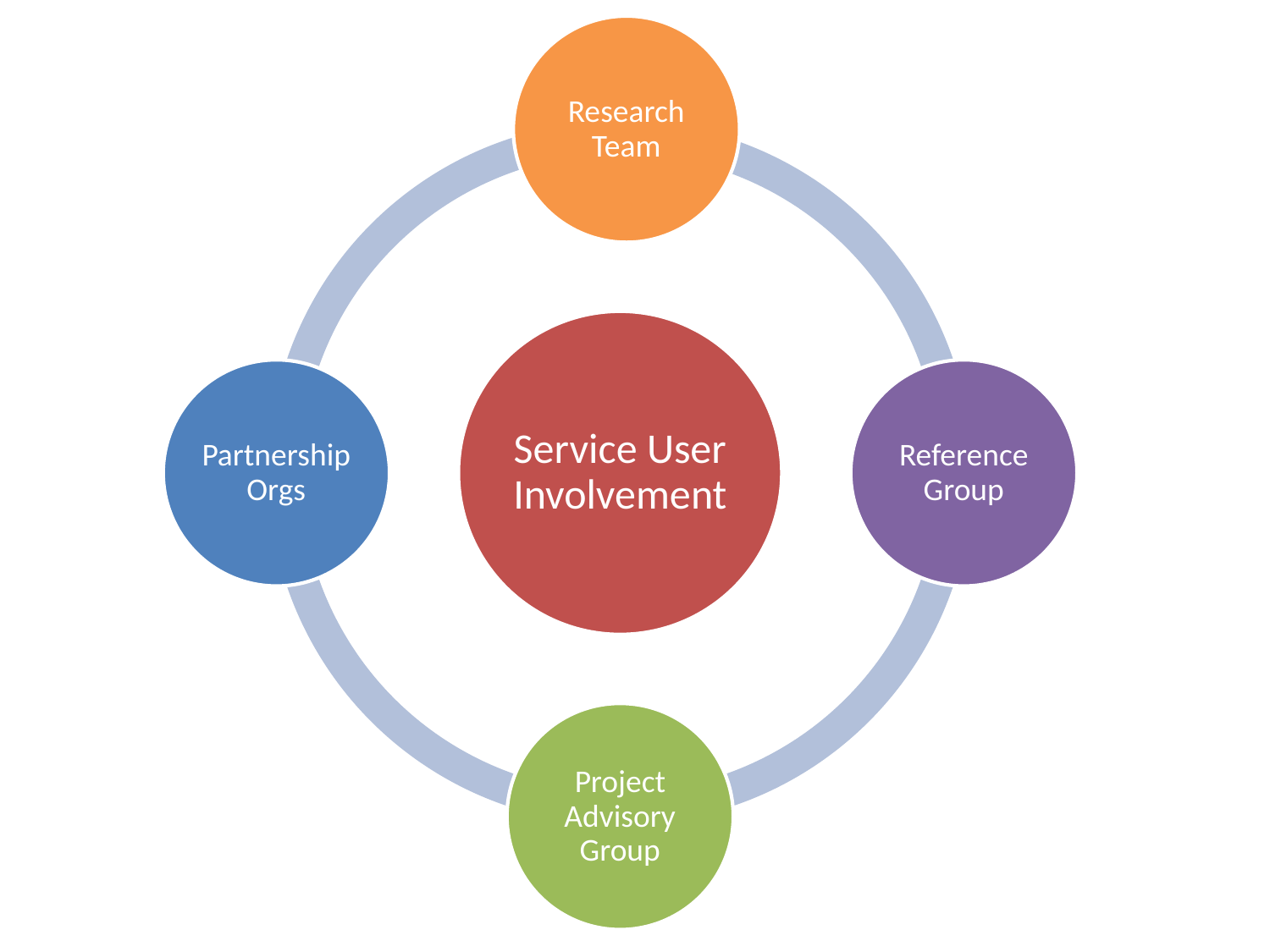

Service User Involvement
Research Team
Reference Group
Project Advisory Group
Partnership Orgs